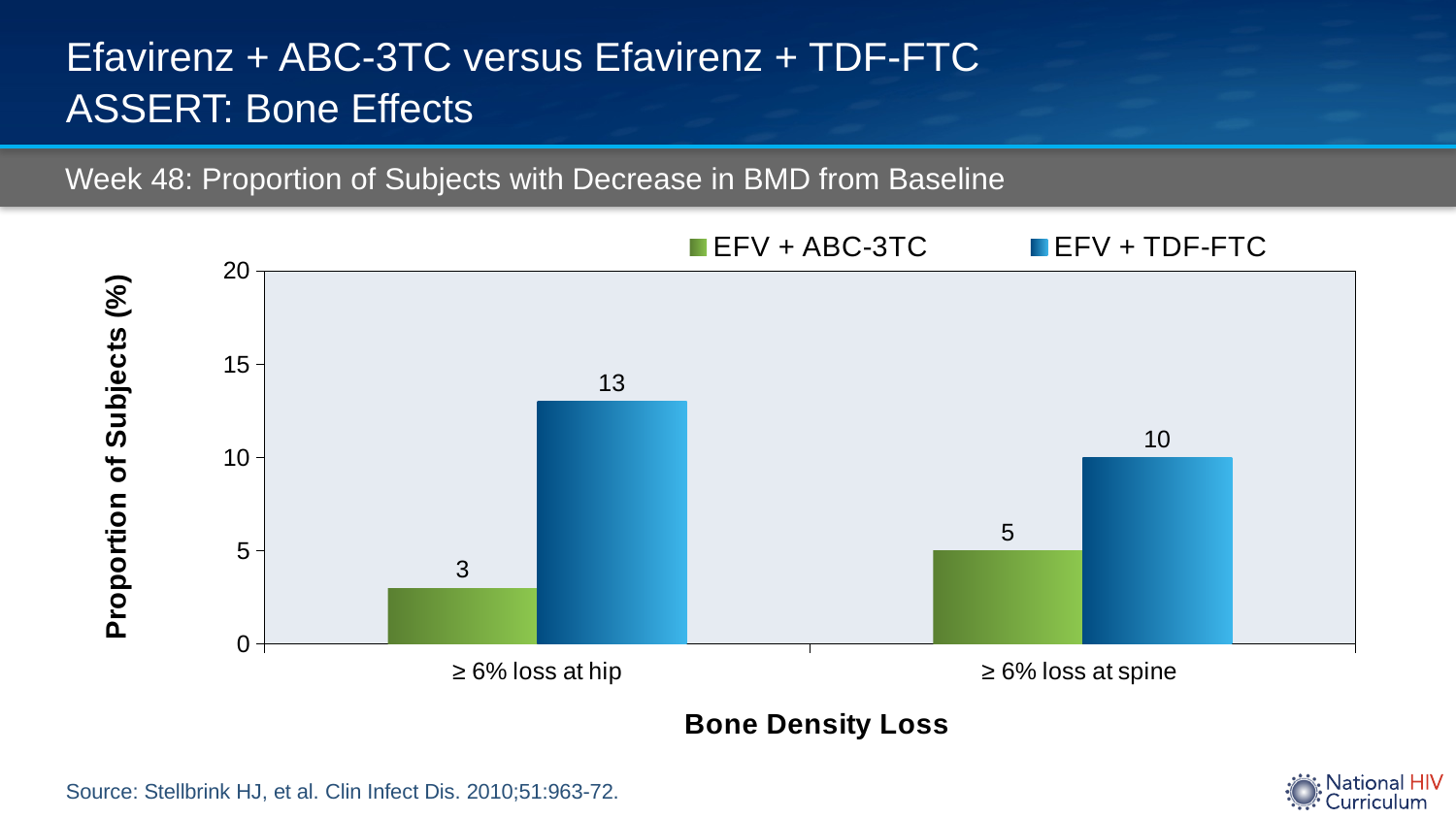

# Efavirenz + ABC-3TC versus Efavirenz + TDF-FTC ASSERT: Bone Effects
Week 48: Proportion of Subjects with Decrease in BMD from Baseline

### Chart

| Category | EFV + ABC-3TC | EFV + TDF-FTC  |
|---|---|---|
| ≥ 6% loss at hip | 3.0 | 13.0 |
| ≥ 6% loss at spine  | 5.0 | 10.0 |
Source: Stellbrink HJ, et al. Clin Infect Dis. 2010;51:963-72.